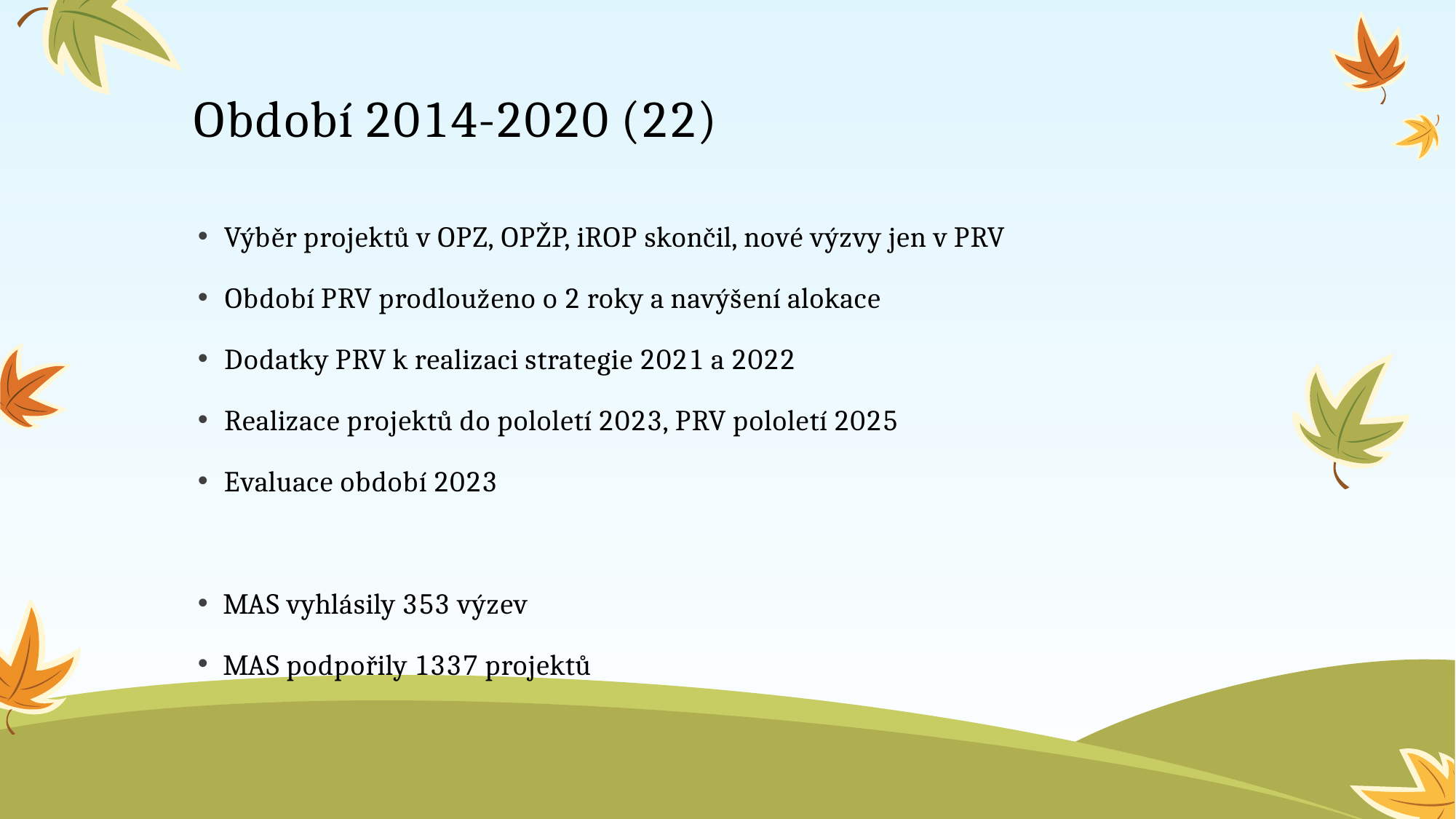

# Období 2014-2020 (22)
Výběr projektů v OPZ, OPŽP, iROP skončil, nové výzvy jen v PRV
Období PRV prodlouženo o 2 roky a navýšení alokace
Dodatky PRV k realizaci strategie 2021 a 2022
Realizace projektů do pololetí 2023, PRV pololetí 2025
Evaluace období 2023

MAS vyhlásily 353 výzev
MAS podpořily 1337 projektů